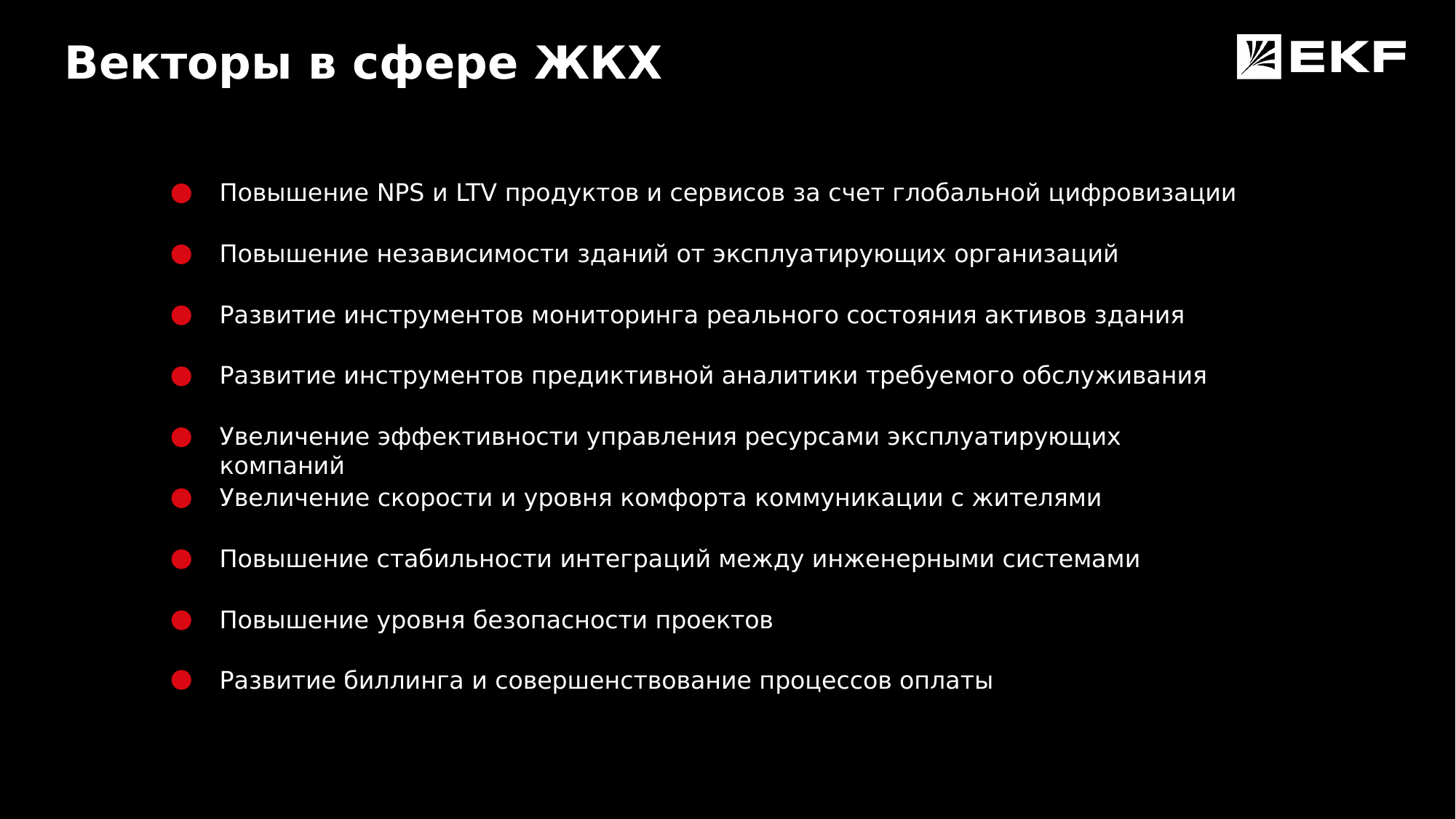

Векторы в сфере ЖКХ
Повышение NPS и LTV продуктов и сервисов за счет глобальной цифровизации

Повышение независимости зданий от эксплуатирующих организаций

Развитие инструментов мониторинга реального состояния активов здания

Развитие инструментов предиктивной аналитики требуемого обслуживания

Увеличение эффективности управления ресурсами эксплуатирующих компаний

Увеличение скорости и уровня комфорта коммуникации с жителями

Повышение стабильности интеграций между инженерными системами

Повышение уровня безопасности проектов

Развитие биллинга и совершенствование процессов оплаты